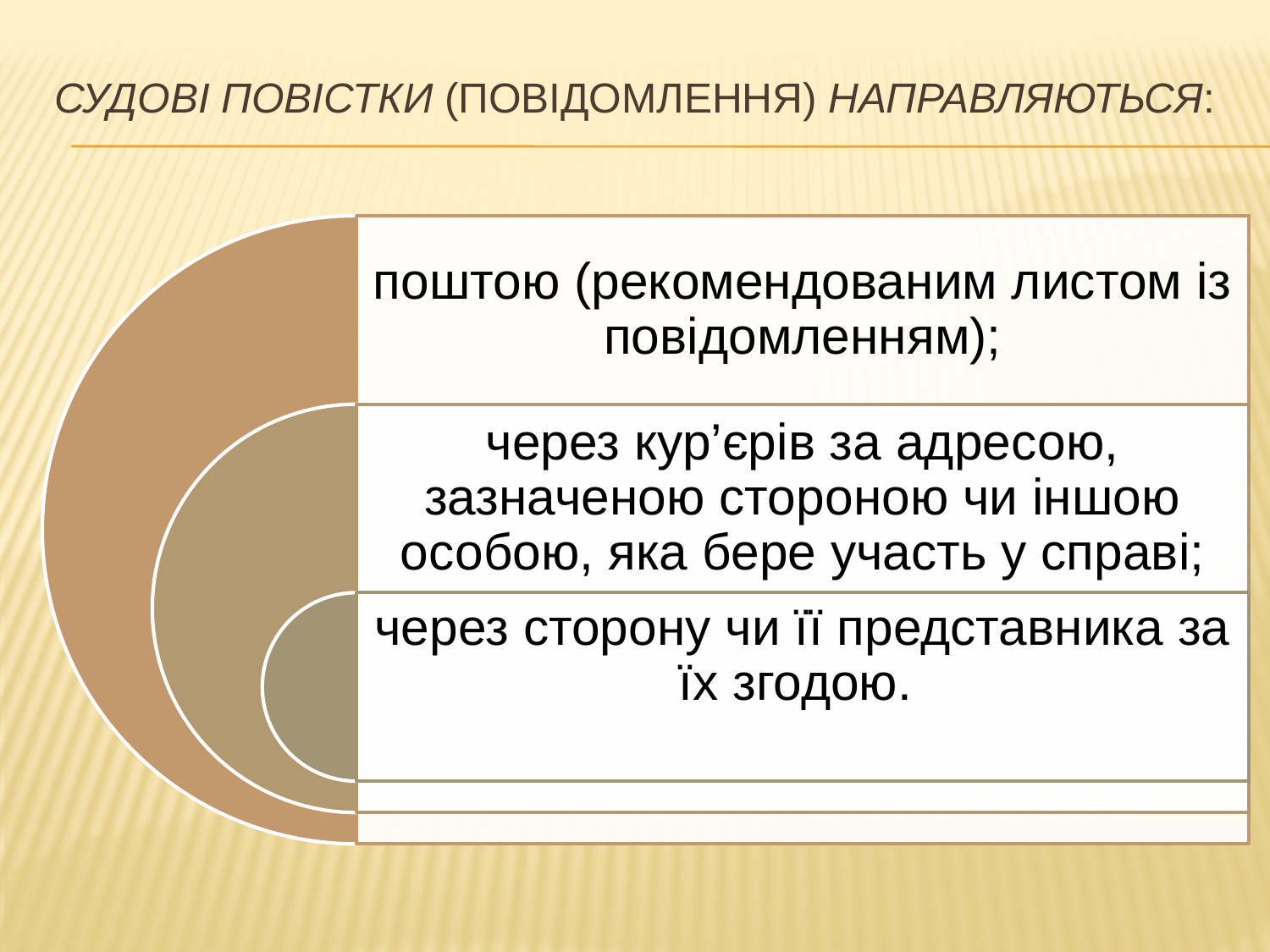

# Судові повістки (повідомлення) направляються:
поштою (рекомендованим листом із повідомленням);
через кур’єрів за адресою, зазначеною стороною чи іншою особою, яка бере участь у справі;
через сторону чи її представника за їх згодою.